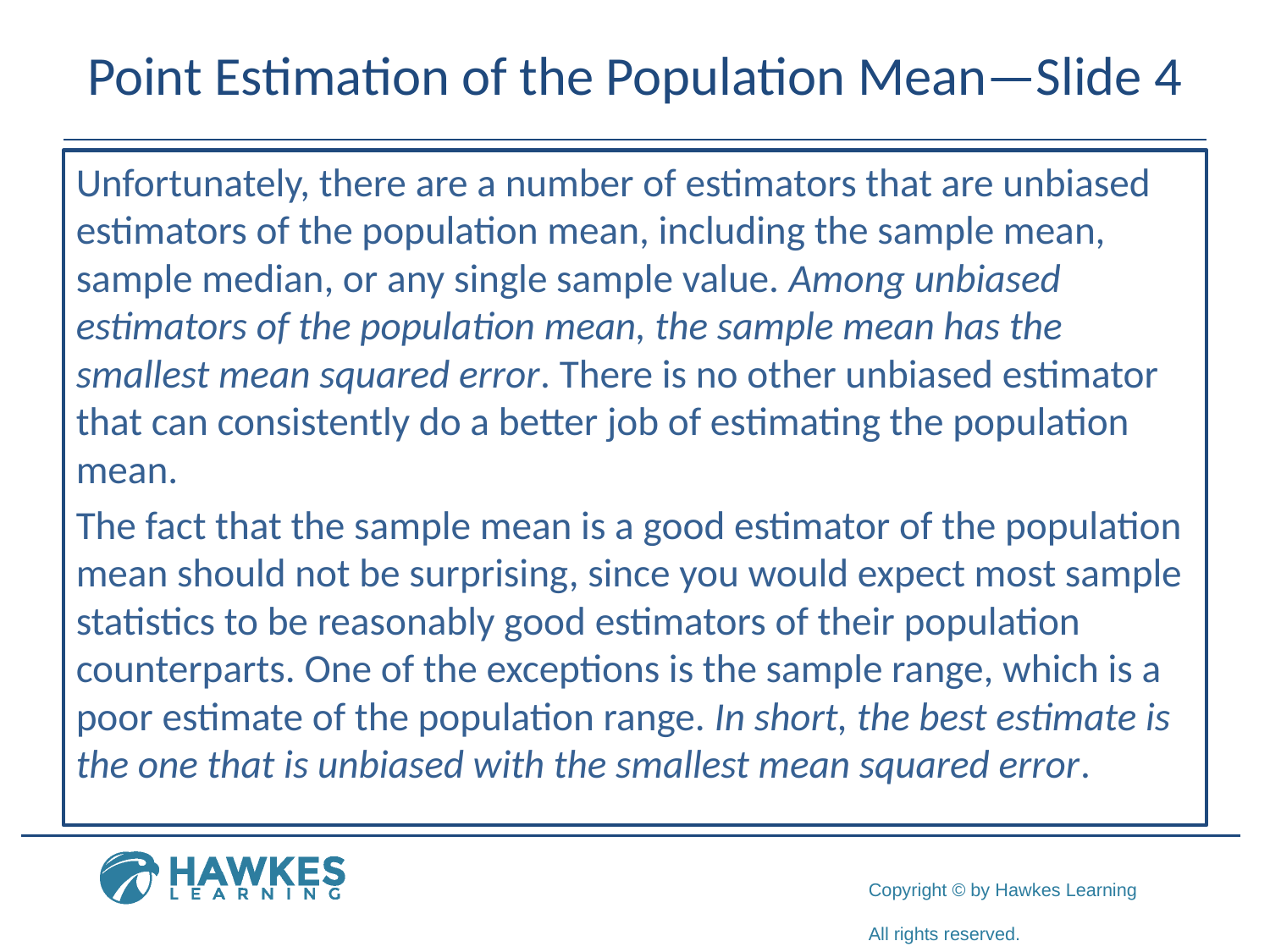

# Point Estimation of the Population Mean—Slide 4
Unfortunately, there are a number of estimators that are unbiased estimators of the population mean, including the sample mean, sample median, or any single sample value. Among unbiased estimators of the population mean, the sample mean has the smallest mean squared error. There is no other unbiased estimator that can consistently do a better job of estimating the population mean.
The fact that the sample mean is a good estimator of the population mean should not be surprising, since you would expect most sample statistics to be reasonably good estimators of their population counterparts. One of the exceptions is the sample range, which is a poor estimate of the population range. In short, the best estimate is the one that is unbiased with the smallest mean squared error.